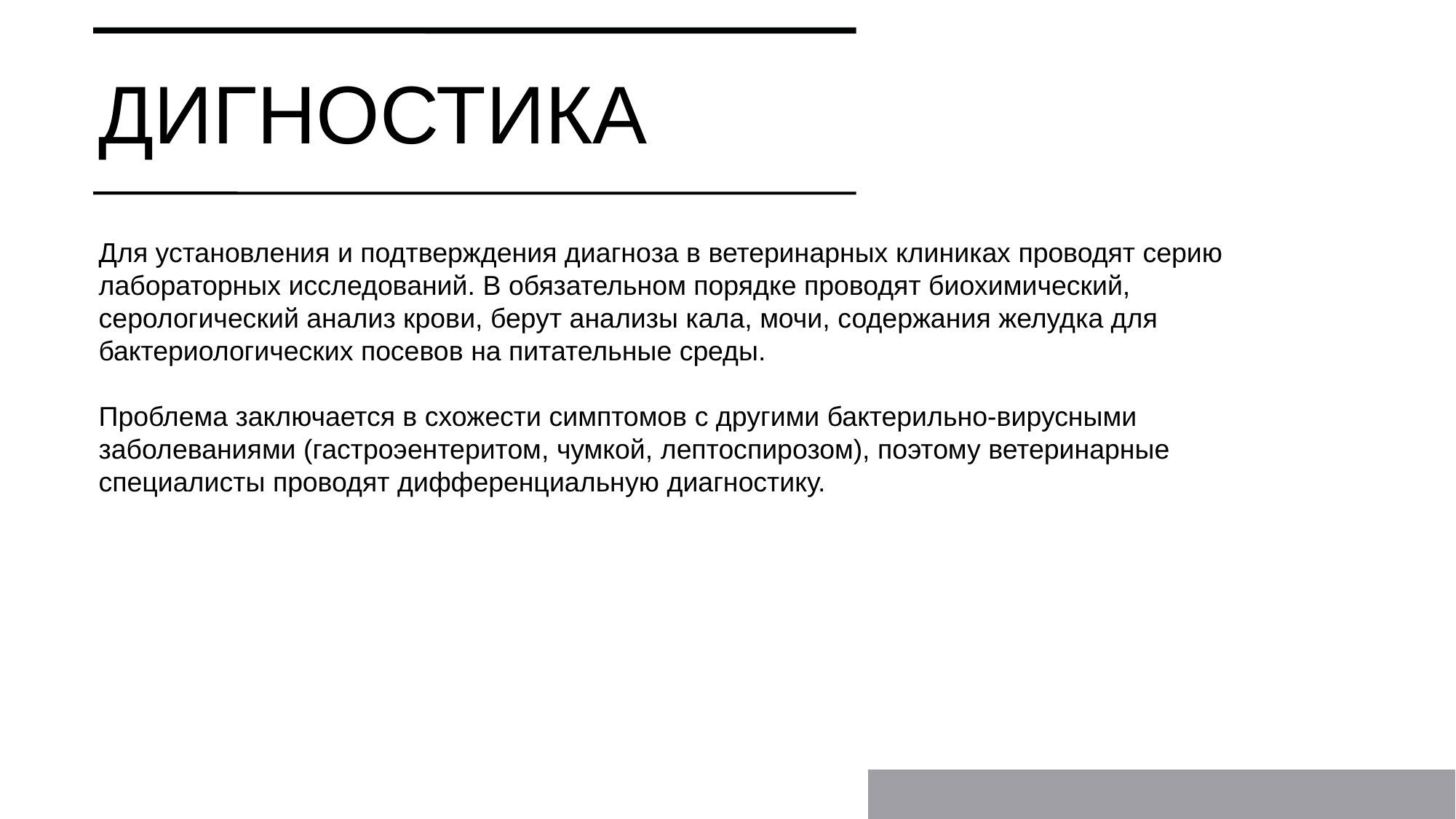

ДИГНОСТИКА
Для установления и подтверждения диагноза в ветеринарных клиниках проводят серию лабораторных исследований. В обязательном порядке проводят биохимический, серологический анализ крови, берут анализы кала, мочи, содержания желудка для бактериологических посевов на питательные среды.

Проблема заключается в схожести симптомов с другими бактерильно-вирусными заболеваниями (гастроэентеритом, чумкой, лептоспирозом), поэтому ветеринарные специалисты проводят дифференциальную диагностику.